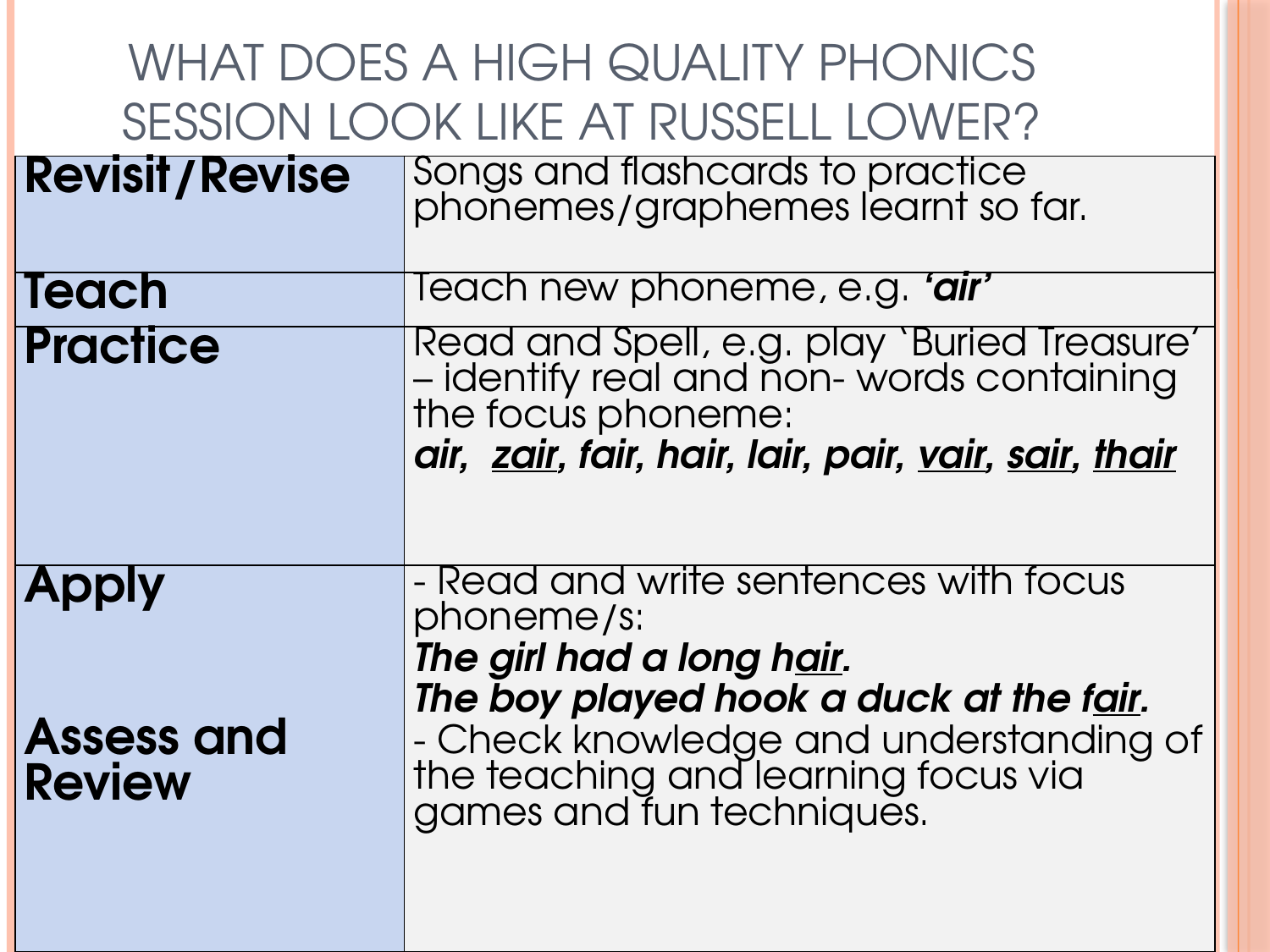

# What does a high quality Phonics session look like at RUSSELL LOWER?
| Revisit/Revise | Songs and flashcards to practice phonemes/graphemes learnt so far. |
| --- | --- |
| Teach | Teach new phoneme, e.g. ‘air’ |
| Practice | Read and Spell, e.g. play ‘Buried Treasure’ – identify real and non- words containing the focus phoneme: air, zair, fair, hair, lair, pair, vair, sair, thair |
| Apply Assess and Review | - Read and write sentences with focus phoneme/s: The girl had a long hair. The boy played hook a duck at the fair. - Check knowledge and understanding of the teaching and learning focus via games and fun techniques. |

18